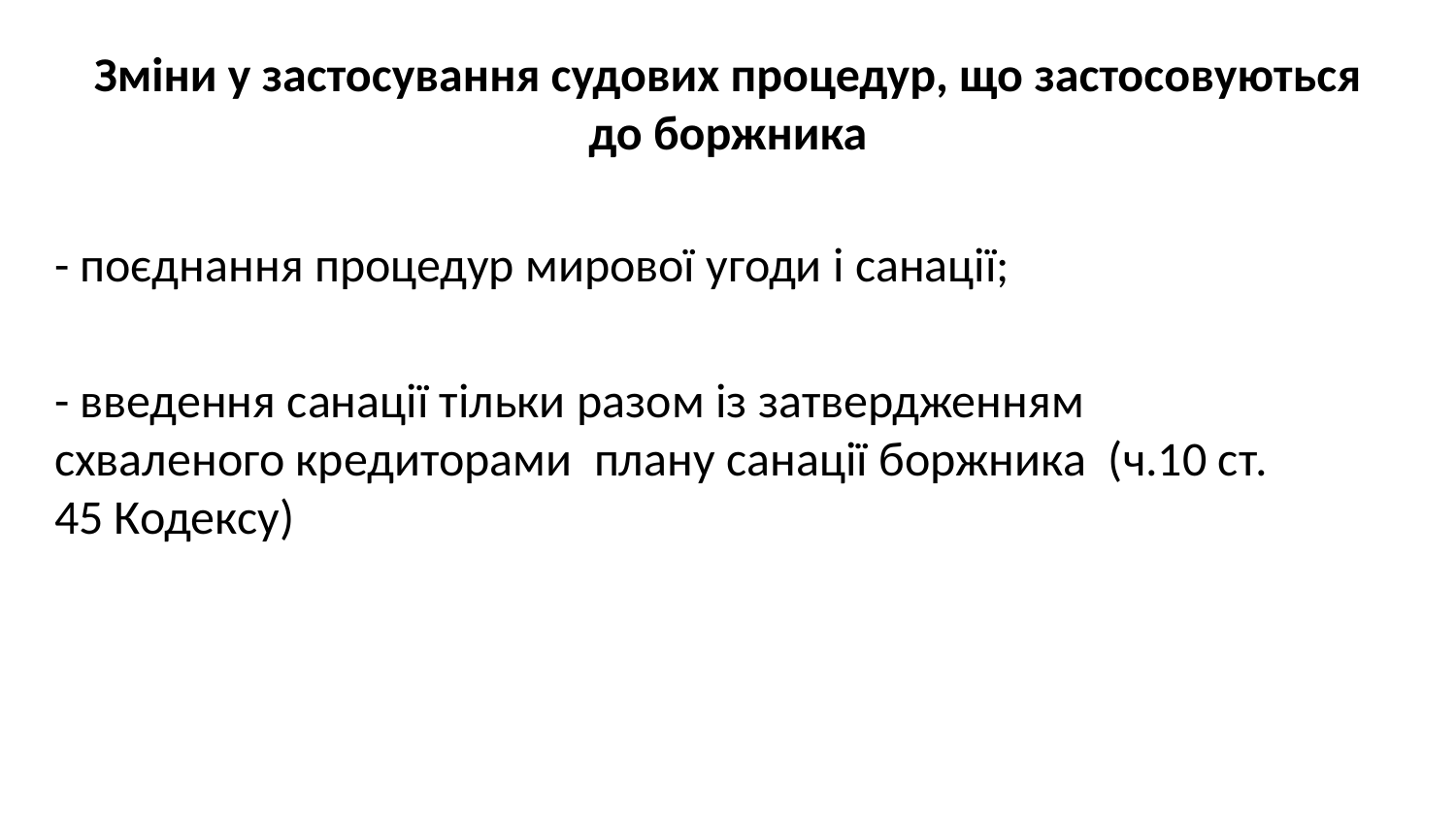

# Зміни у застосування судових процедур, що застосовуються до боржника
- поєднання процедур мирової угоди і санації;

- введення санації тільки разом із затвердженням схваленого кредиторами  плану санації боржника  (ч.10 ст. 45 Кодексу)